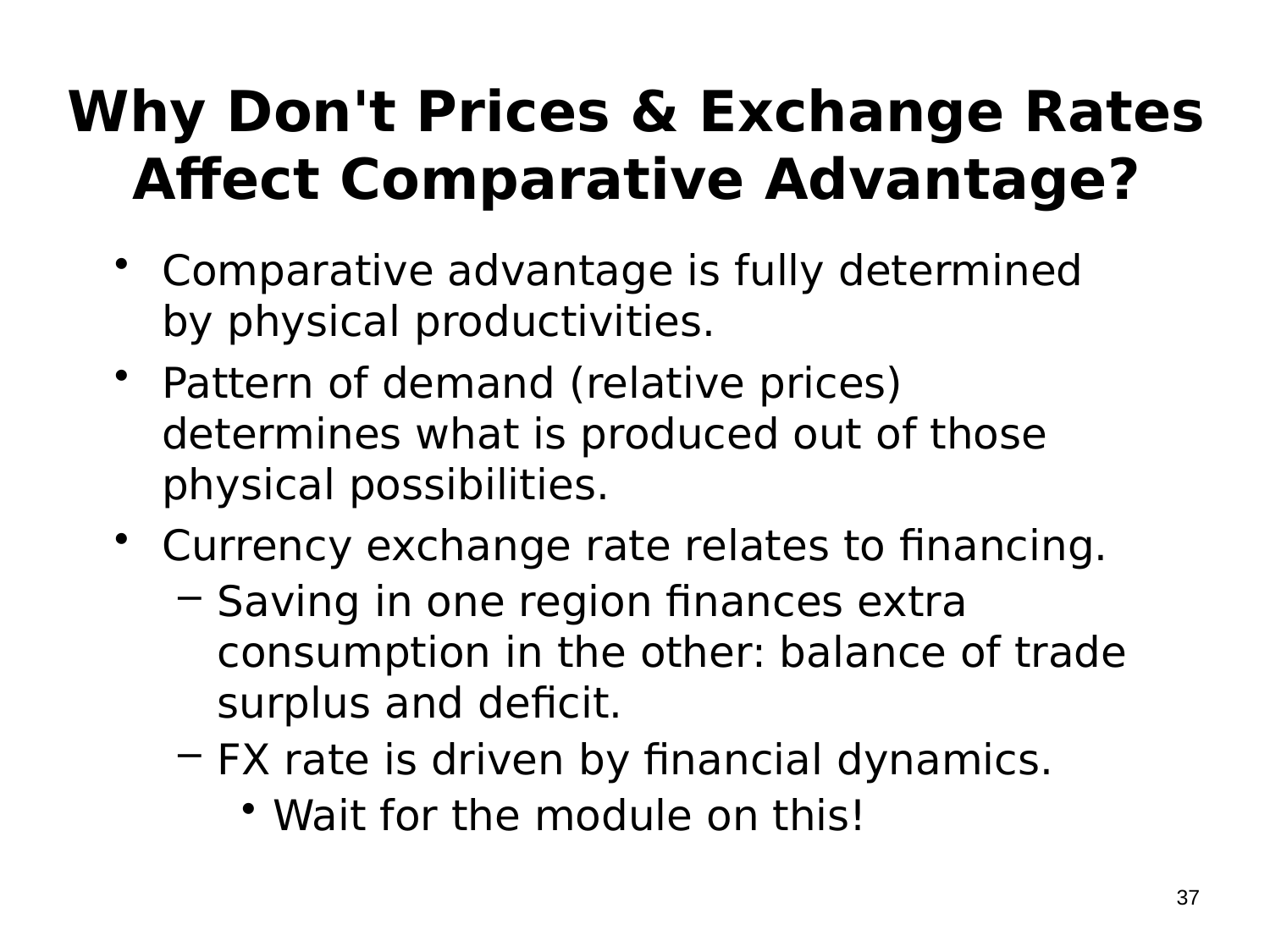

# Why Don't Prices & Exchange Rates Affect Comparative Advantage?
Comparative advantage is fully determined by physical productivities.
Pattern of demand (relative prices) determines what is produced out of those physical possibilities.
Currency exchange rate relates to financing.
Saving in one region finances extra consumption in the other: balance of trade surplus and deficit.
FX rate is driven by financial dynamics.
Wait for the module on this!